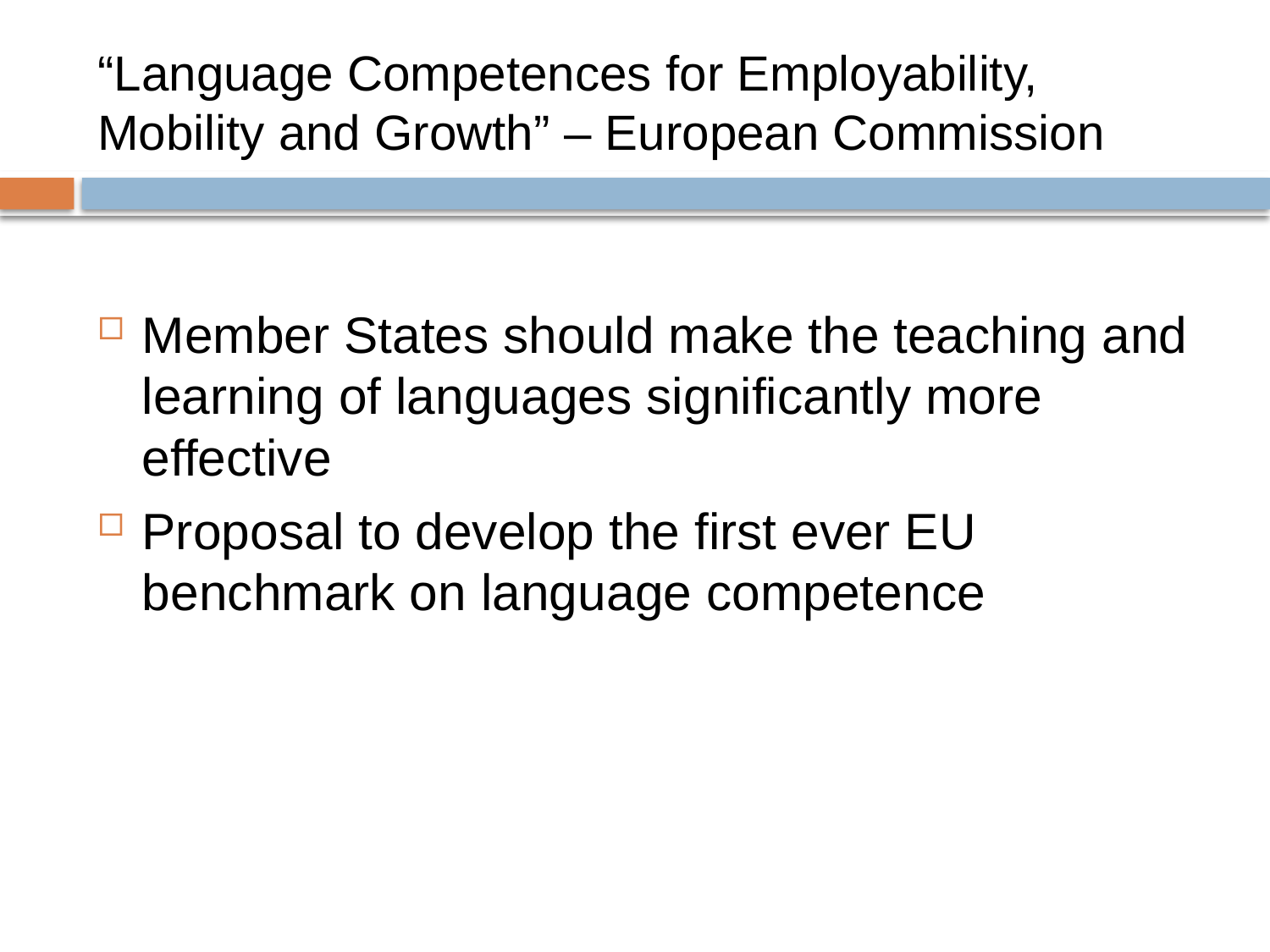

# “Language Competences for Employability, Mobility and Growth” – European Commission

Member States should make the teaching and learning of languages significantly more effective
Proposal to develop the first ever EU benchmark on language competence